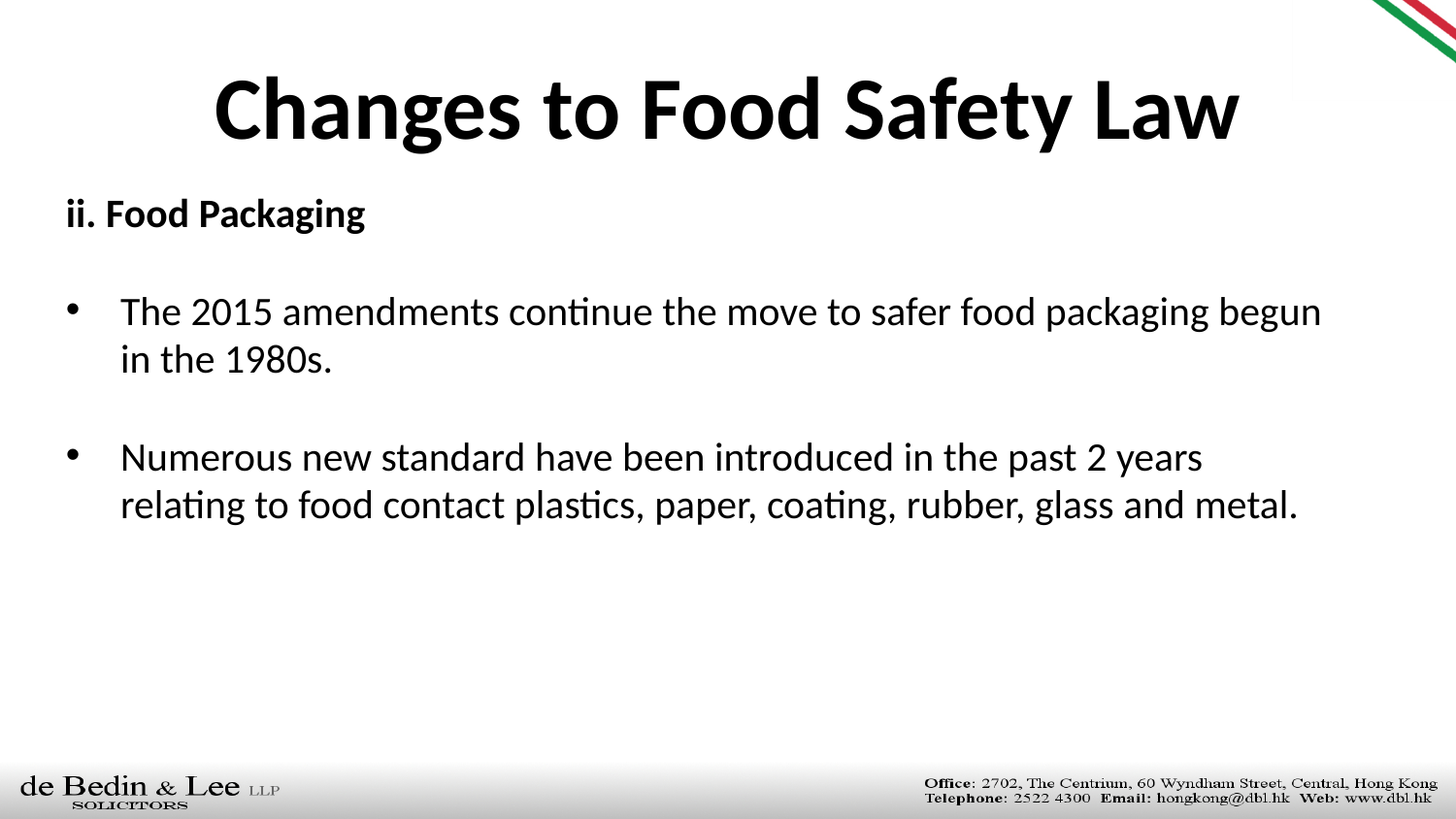

Changes to Food Safety Law

ii. Food Packaging

The 2015 amendments continue the move to safer food packaging begun in the 1980s.

Numerous new standard have been introduced in the past 2 years relating to food contact plastics, paper, coating, rubber, glass and metal.